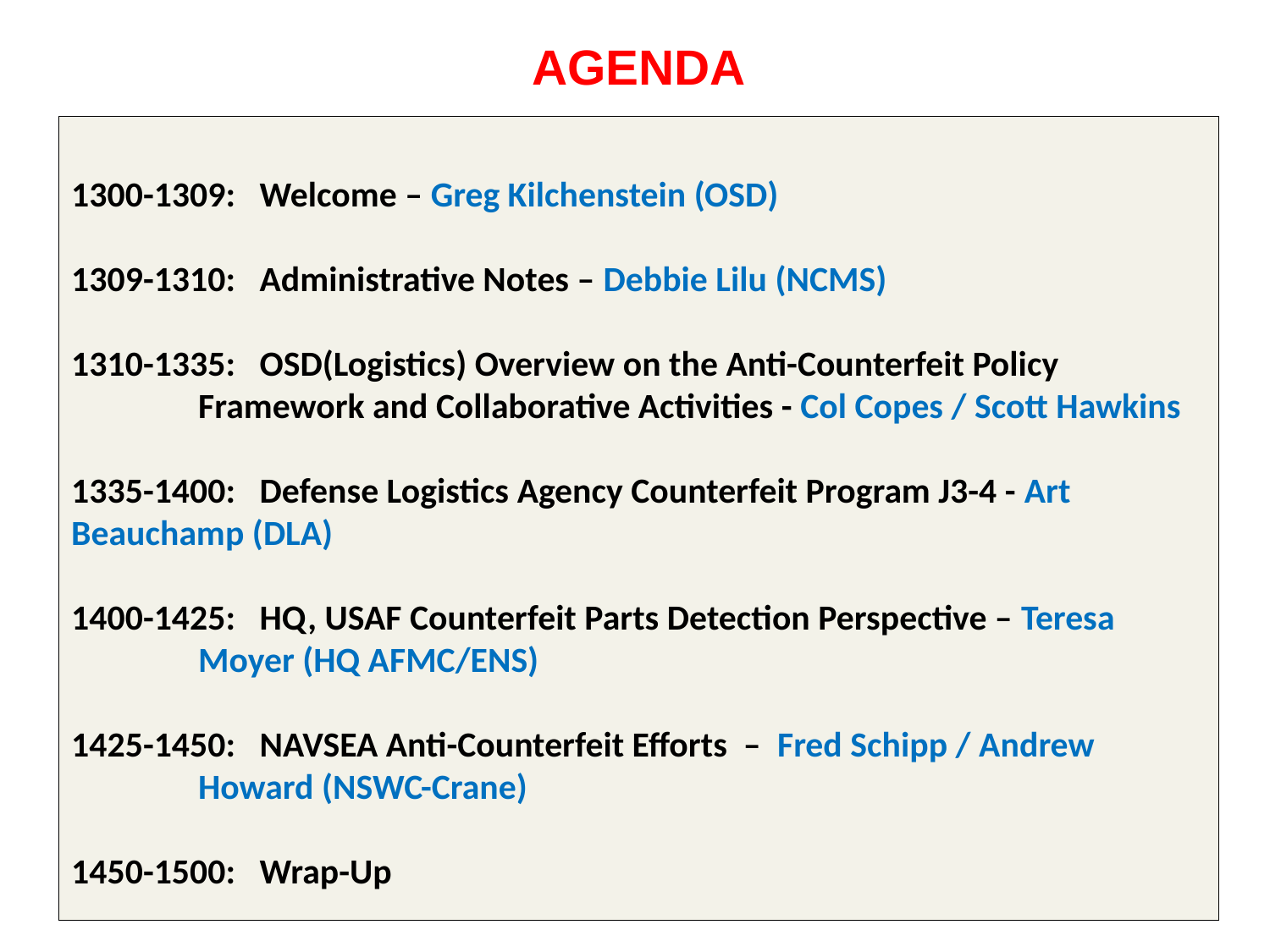

# AGENDA

1300-1309:   Welcome – Greg Kilchenstein (OSD)
1309-1310:   Administrative Notes – Debbie Lilu (NCMS)
1310-1335:   OSD(Logistics) Overview on the Anti-Counterfeit Policy 		Framework and Collaborative Activities - Col Copes / Scott Hawkins
1335-1400:   Defense Logistics Agency Counterfeit Program J3-4 - Art 	Beauchamp (DLA)
1400-1425:   HQ, USAF Counterfeit Parts Detection Perspective – Teresa 	Moyer (HQ AFMC/ENS)
1425-1450:   NAVSEA Anti-Counterfeit Efforts  –  Fred Schipp / Andrew 	Howard (NSWC-Crane)
1450-1500:   Wrap-Up